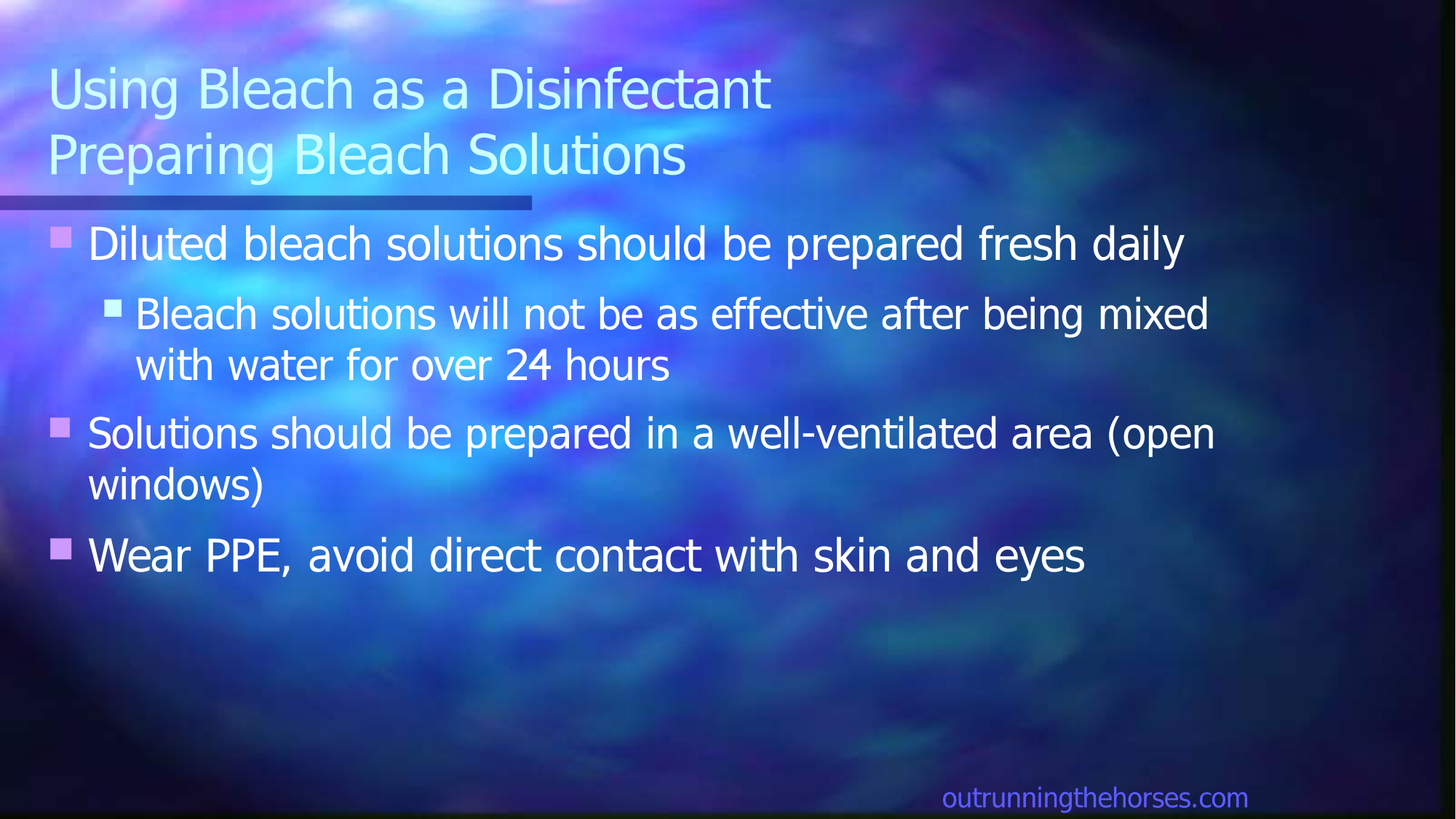

# Using Bleach as a Disinfectant Preparing Bleach Solutions
Diluted bleach solutions should be prepared fresh daily
Bleach solutions will not be as effective after being mixed with water for over 24 hours
Solutions should be prepared in a well-ventilated area (open windows)
Wear PPE, avoid direct contact with skin and eyes

outrunningthehorses.com